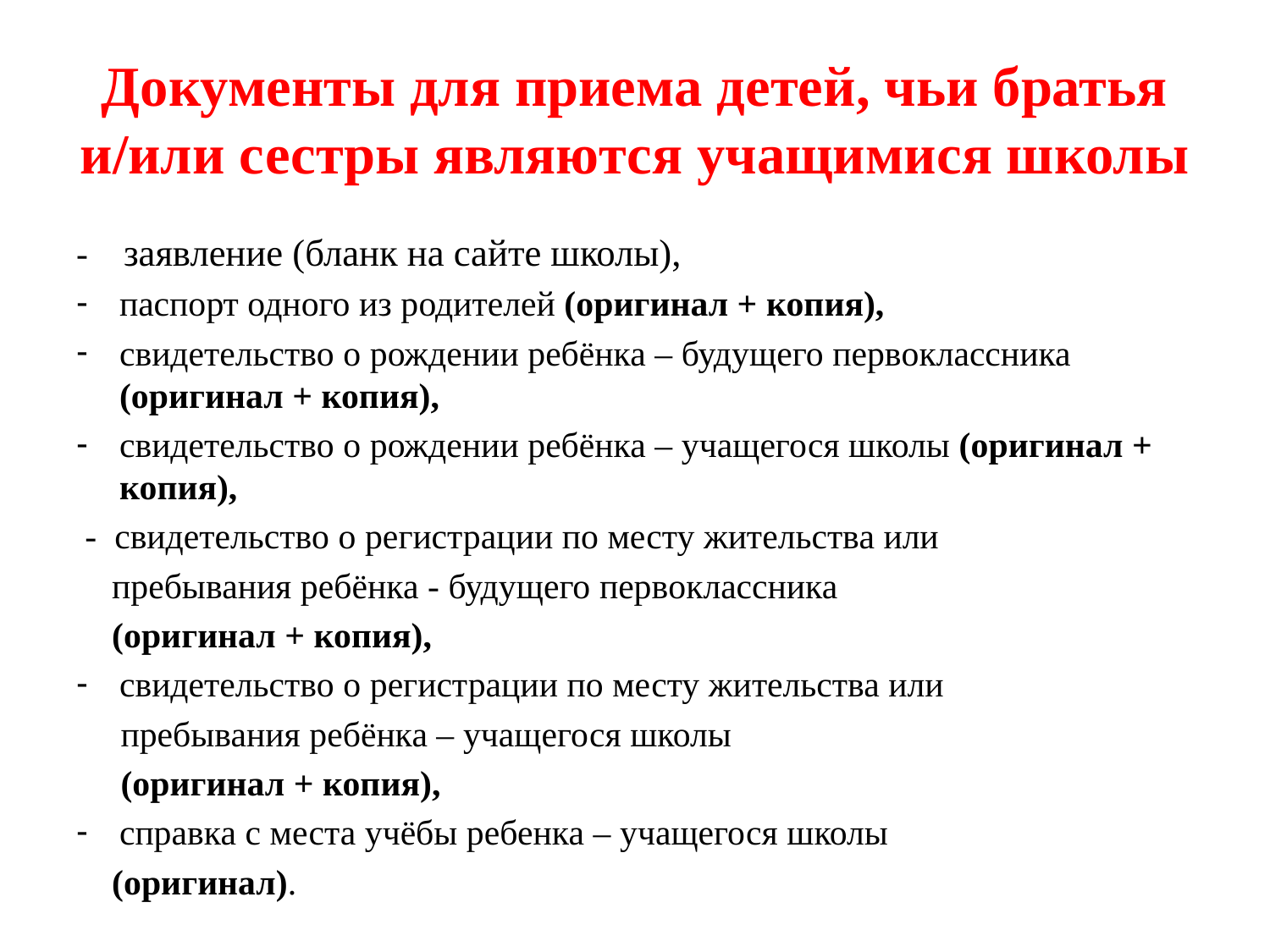

# Документы для приема детей, чьи братья и/или сестры являются учащимися школы
-    заявление (бланк на сайте школы),
паспорт одного из родителей (оригинал + копия),
свидетельство о рождении ребёнка – будущего первоклассника (оригинал + копия),
свидетельство о рождении ребёнка – учащегося школы (оригинал + копия),
 -  свидетельство о регистрации по месту жительства или
    пребывания ребёнка - будущего первоклассника
    (оригинал + копия),
свидетельство о регистрации по месту жительства или
     пребывания ребёнка – учащегося школы
     (оригинал + копия),
справка с места учёбы ребенка – учащегося школы
    (оригинал).